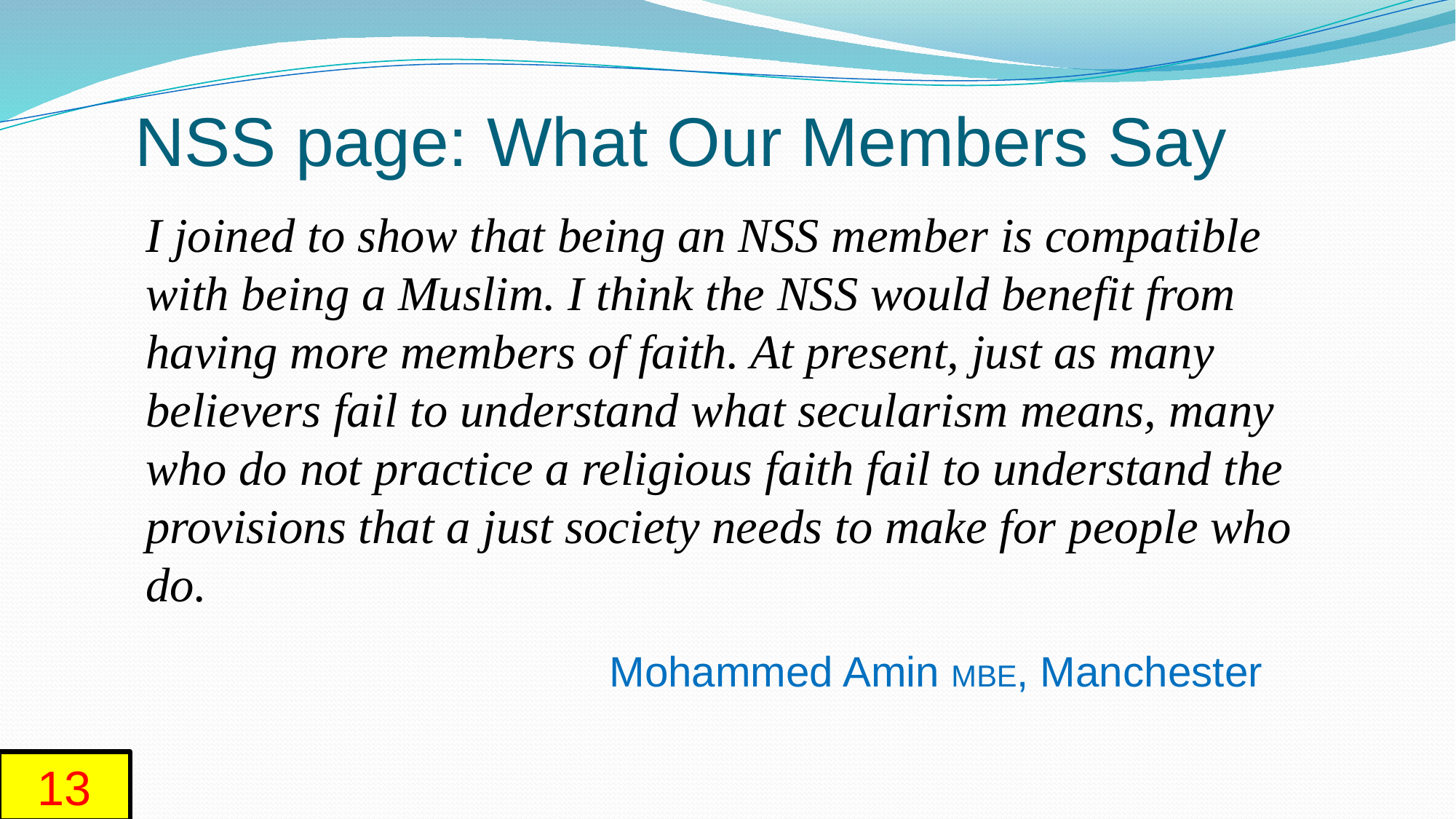

# NSS page: What Our Members Say
I joined to show that being an NSS member is compatible with being a Muslim. I think the NSS would benefit from having more members of faith. At present, just as many believers fail to understand what secularism means, many who do not practice a religious faith fail to understand the provisions that a just society needs to make for people who do.
Mohammed Amin MBE, Manchester
13